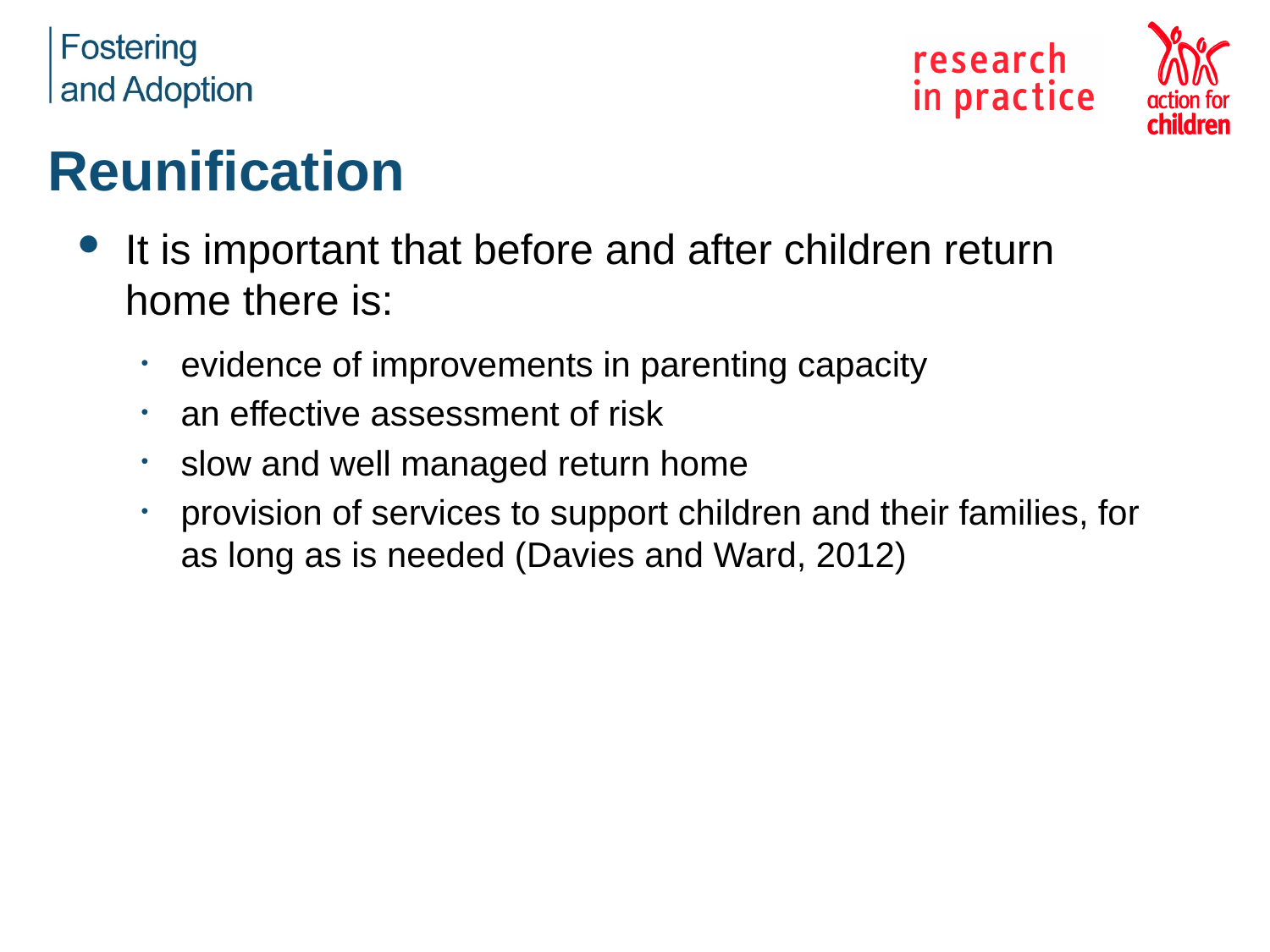

# Reunification
It is important that before and after children return home there is:
evidence of improvements in parenting capacity
an effective assessment of risk
slow and well managed return home
provision of services to support children and their families, for as long as is needed (Davies and Ward, 2012)